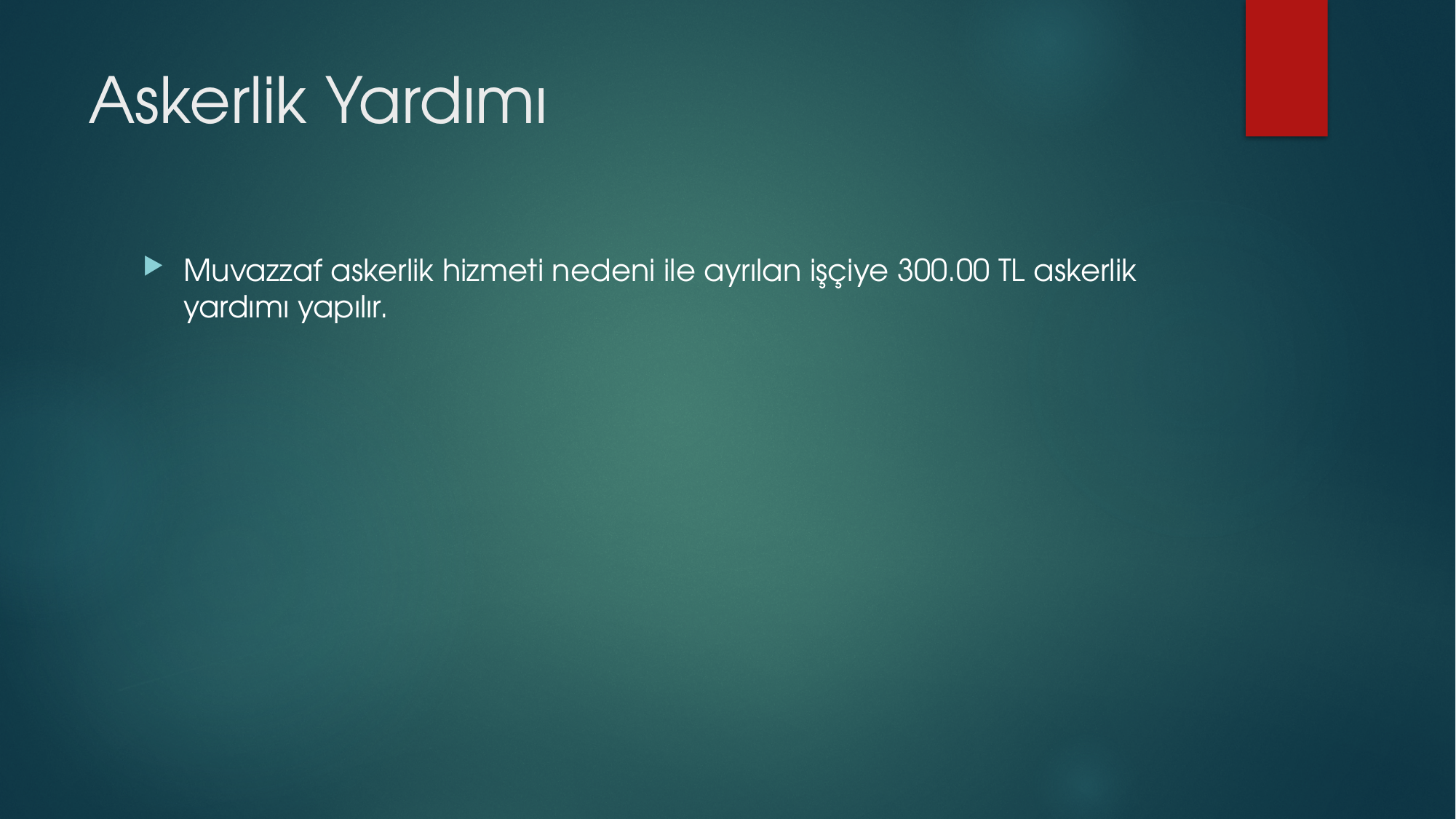

# Askerlik Yardımı
Muvazzaf askerlik hizmeti nedeni ile ayrılan işçiye 300.00 TL askerlik yardımı yapılır.